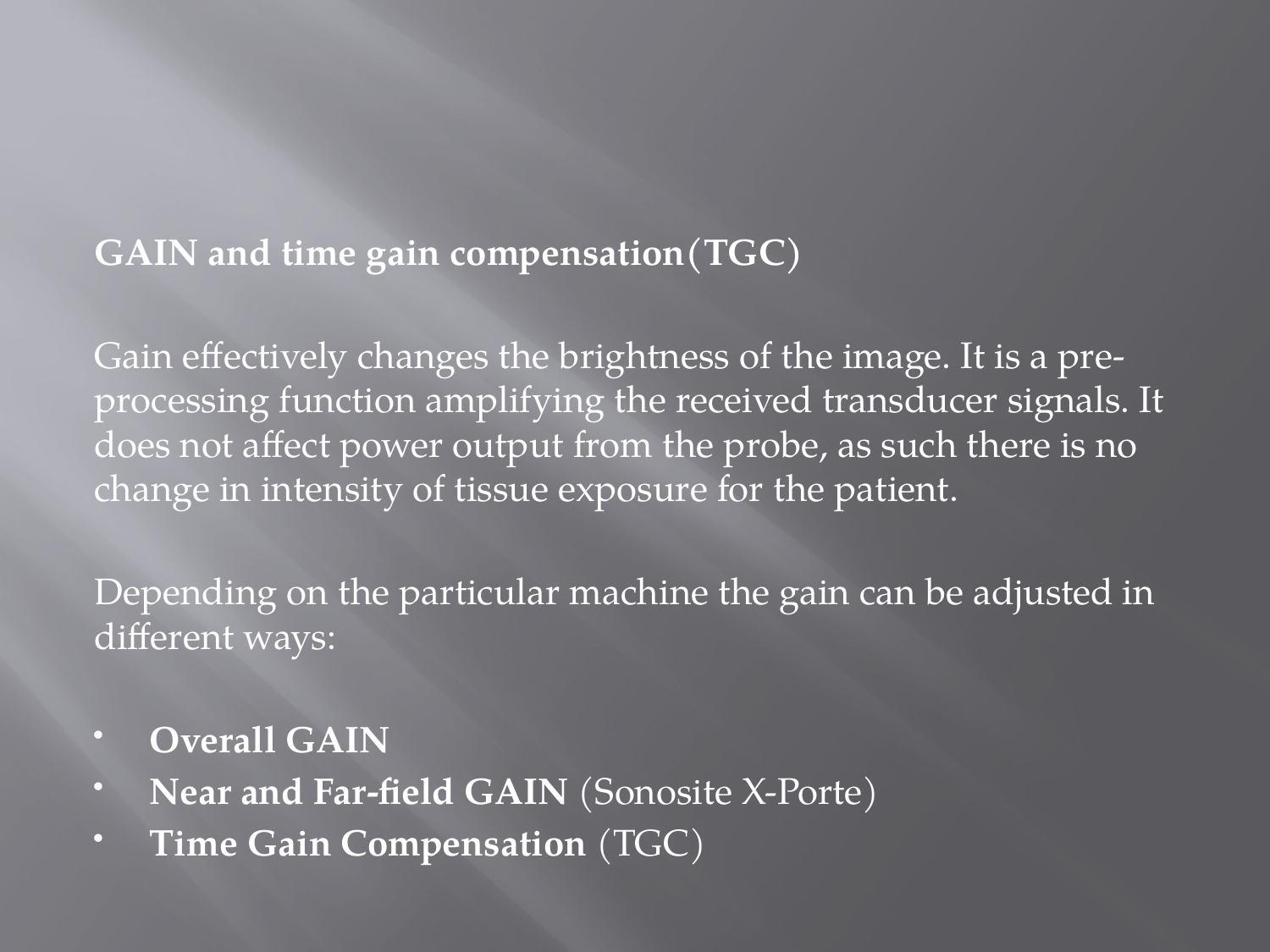

#
GAIN and time gain compensation(TGC)

Gain effectively changes the brightness of the image. It is a pre-processing function amplifying the received transducer signals. It does not affect power output from the probe, as such there is no change in intensity of tissue exposure for the patient.

Depending on the particular machine the gain can be adjusted in different ways:

Overall GAIN
Near and Far-field GAIN (Sonosite X-Porte)
Time Gain Compensation (TGC)